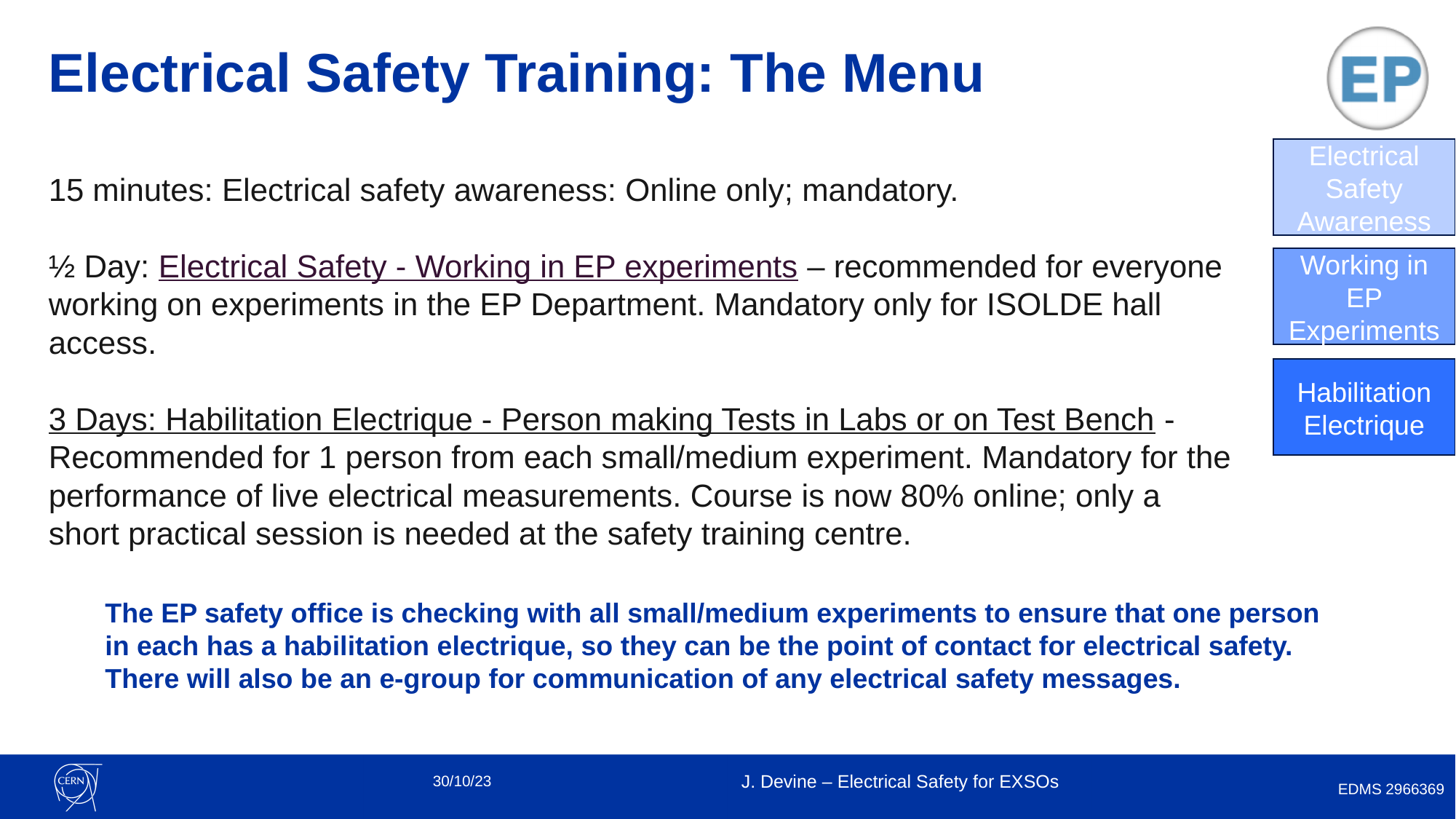

# Electrical Safety Training: The Menu
Electrical Safety Awareness
15 minutes: Electrical safety awareness: Online only; mandatory.

½ Day: Electrical Safety - Working in EP experiments – recommended for everyone working on experiments in the EP Department. Mandatory only for ISOLDE hall access.

3 Days: Habilitation Electrique - Person making Tests in Labs or on Test Bench - Recommended for 1 person from each small/medium experiment. Mandatory for the performance of live electrical measurements. Course is now 80% online; only a short practical session is needed at the safety training centre.
Working in EP Experiments
Add summary matrix what training/is/are

Habilitation
Electrique
The EP safety office is checking with all small/medium experiments to ensure that one person in each has a habilitation electrique, so they can be the point of contact for electrical safety. There will also be an e-group for communication of any electrical safety messages.
EDMS 2966369
30/10/23
J. Devine – Electrical Safety for EXSOs